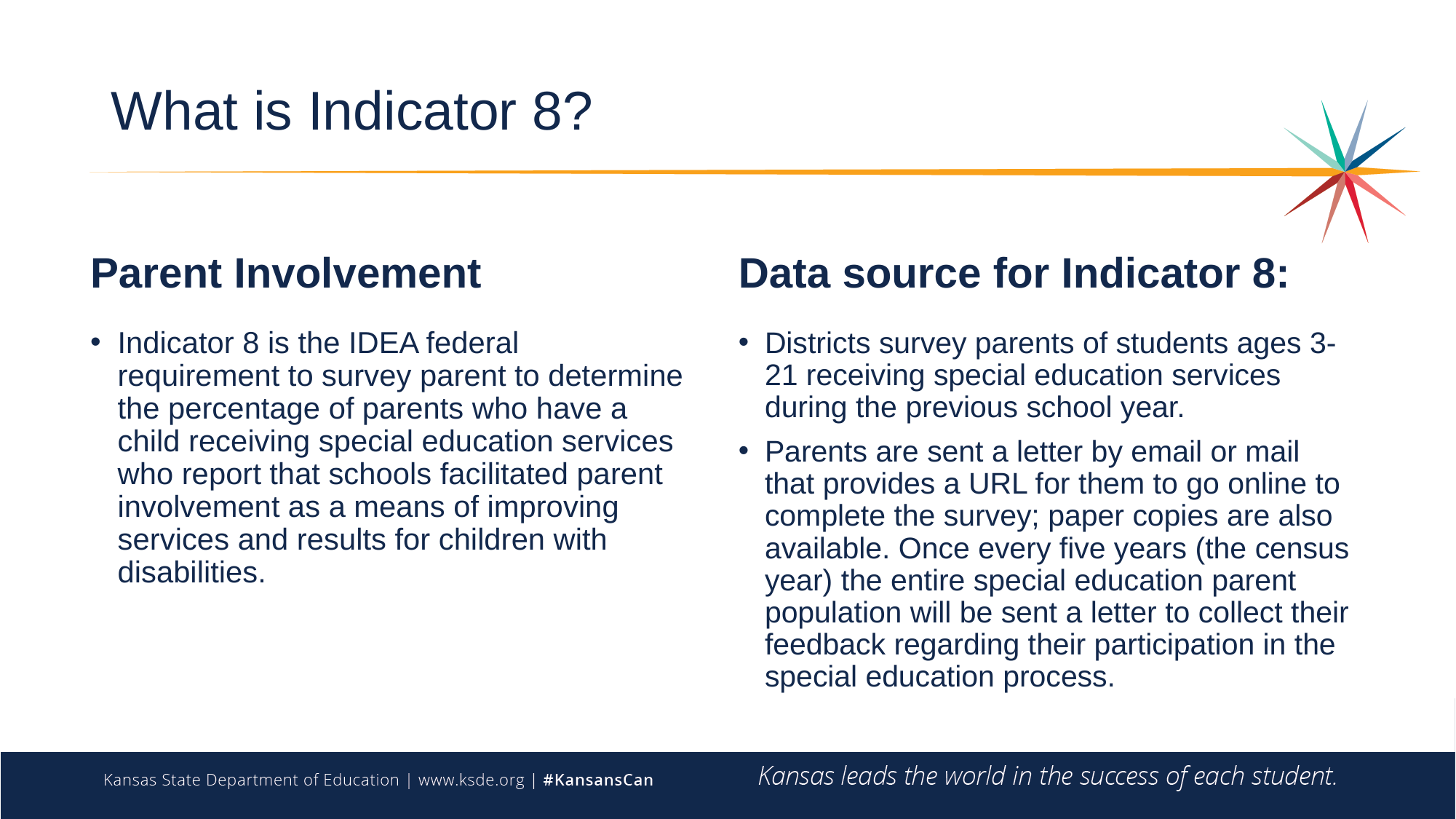

# What is Indicator 8?
Parent Involvement
Data source for Indicator 8:
Indicator 8 is the IDEA federal requirement to survey parent to determine the percentage of parents who have a child receiving special education services who report that schools facilitated parent involvement as a means of improving services and results for children with disabilities.
Districts survey parents of students ages 3-21 receiving special education services during the previous school year.
Parents are sent a letter by email or mail that provides a URL for them to go online to complete the survey; paper copies are also available. Once every five years (the census year) the entire special education parent population will be sent a letter to collect their feedback regarding their participation in the special education process.